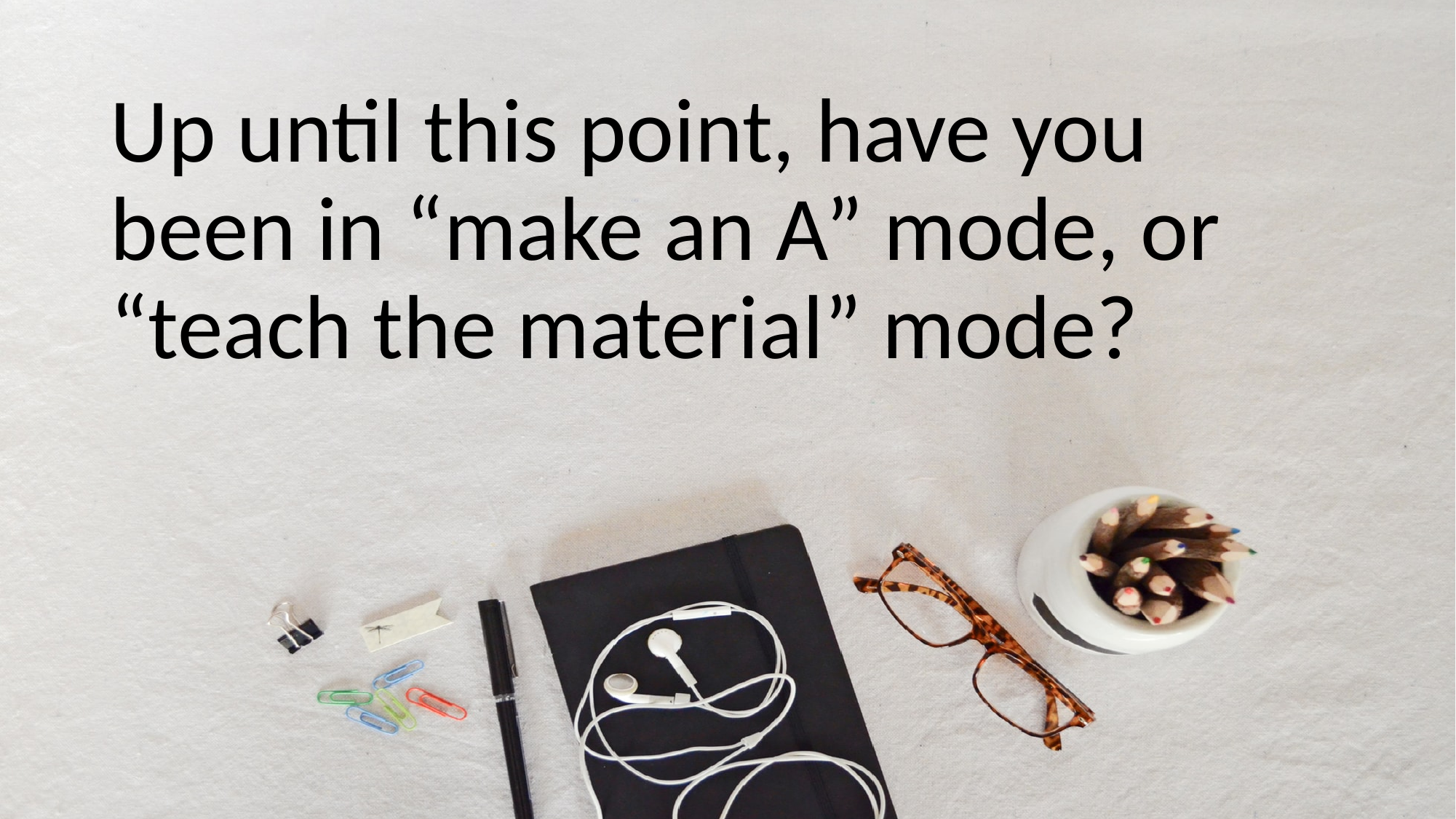

# Up until this point, have you been in “make an A” mode, or “teach the material” mode?